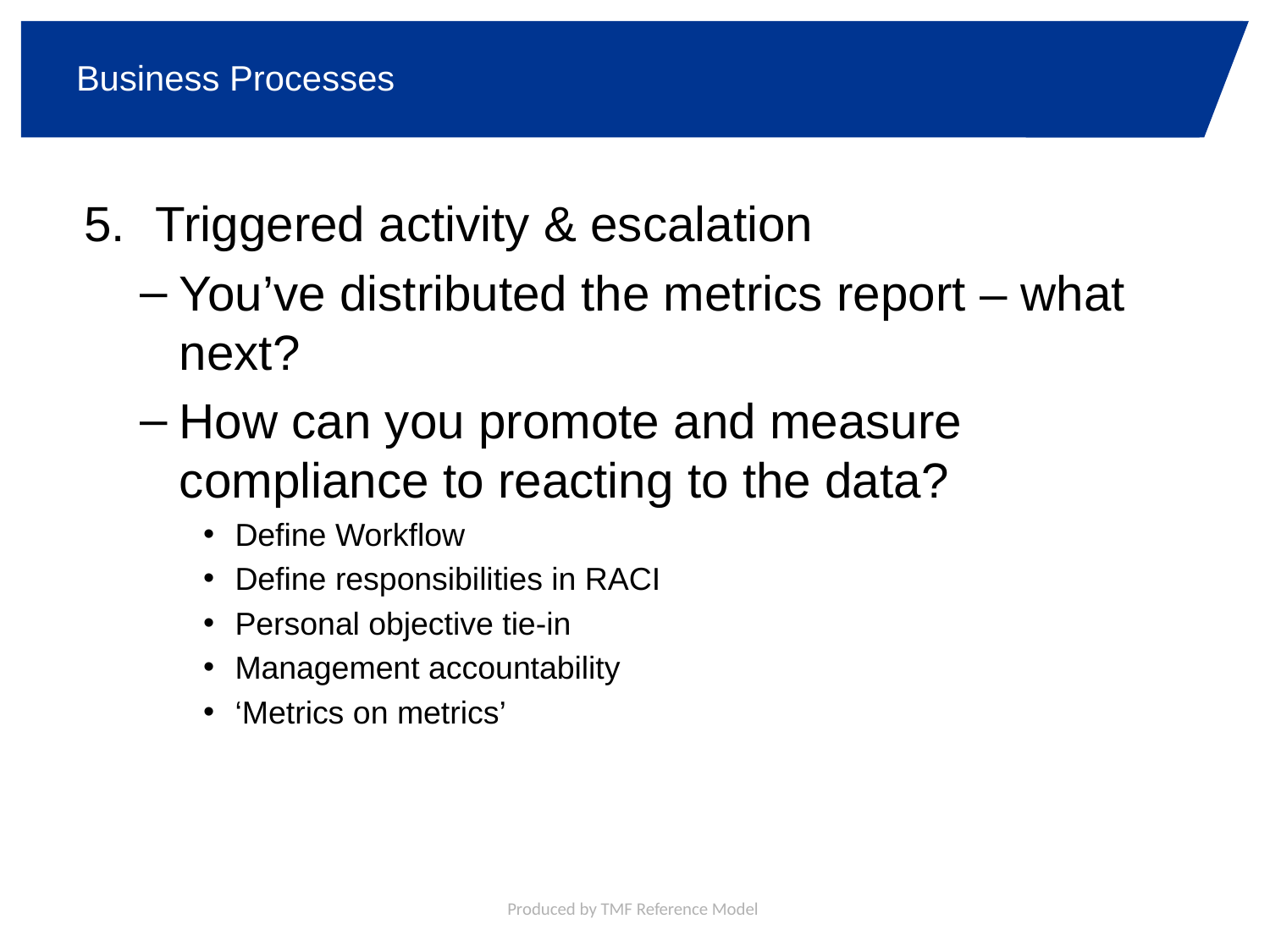

# Business Processes
Triggered activity & escalation
You’ve distributed the metrics report – what next?
How can you promote and measure compliance to reacting to the data?
Define Workflow
Define responsibilities in RACI
Personal objective tie-in
Management accountability
‘Metrics on metrics’
Produced by TMF Reference Model